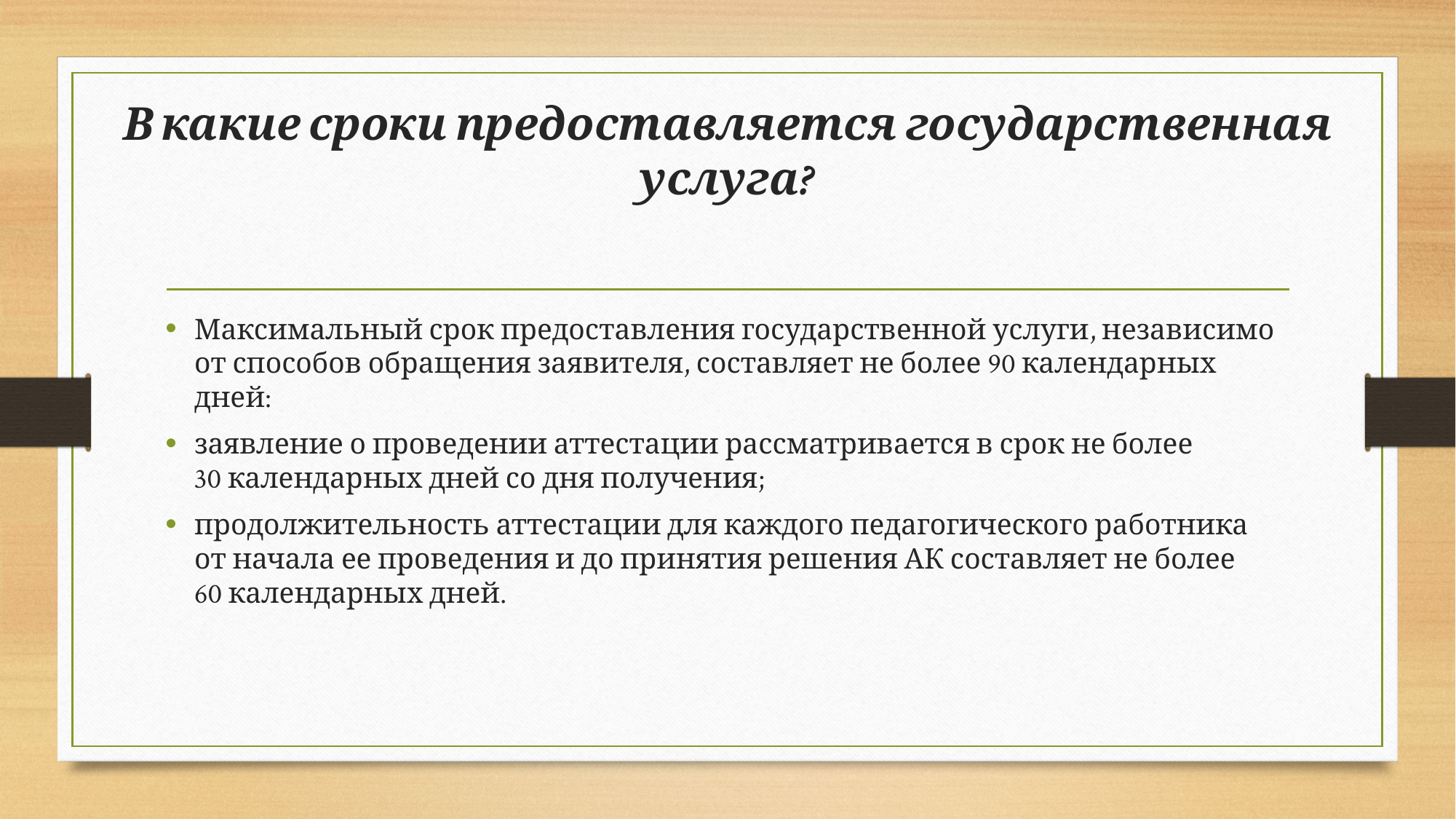

# В какие сроки предоставляется государственная услуга?
Максимальный срок предоставления государственной услуги, независимо
от способов обращения заявителя, составляет не более 90 календарных дней:
заявление о проведении аттестации рассматривается в срок не более
30 календарных дней со дня получения;
продолжительность аттестации для каждого педагогического работника
от начала ее проведения и до принятия решения АК составляет не более
60 календарных дней.